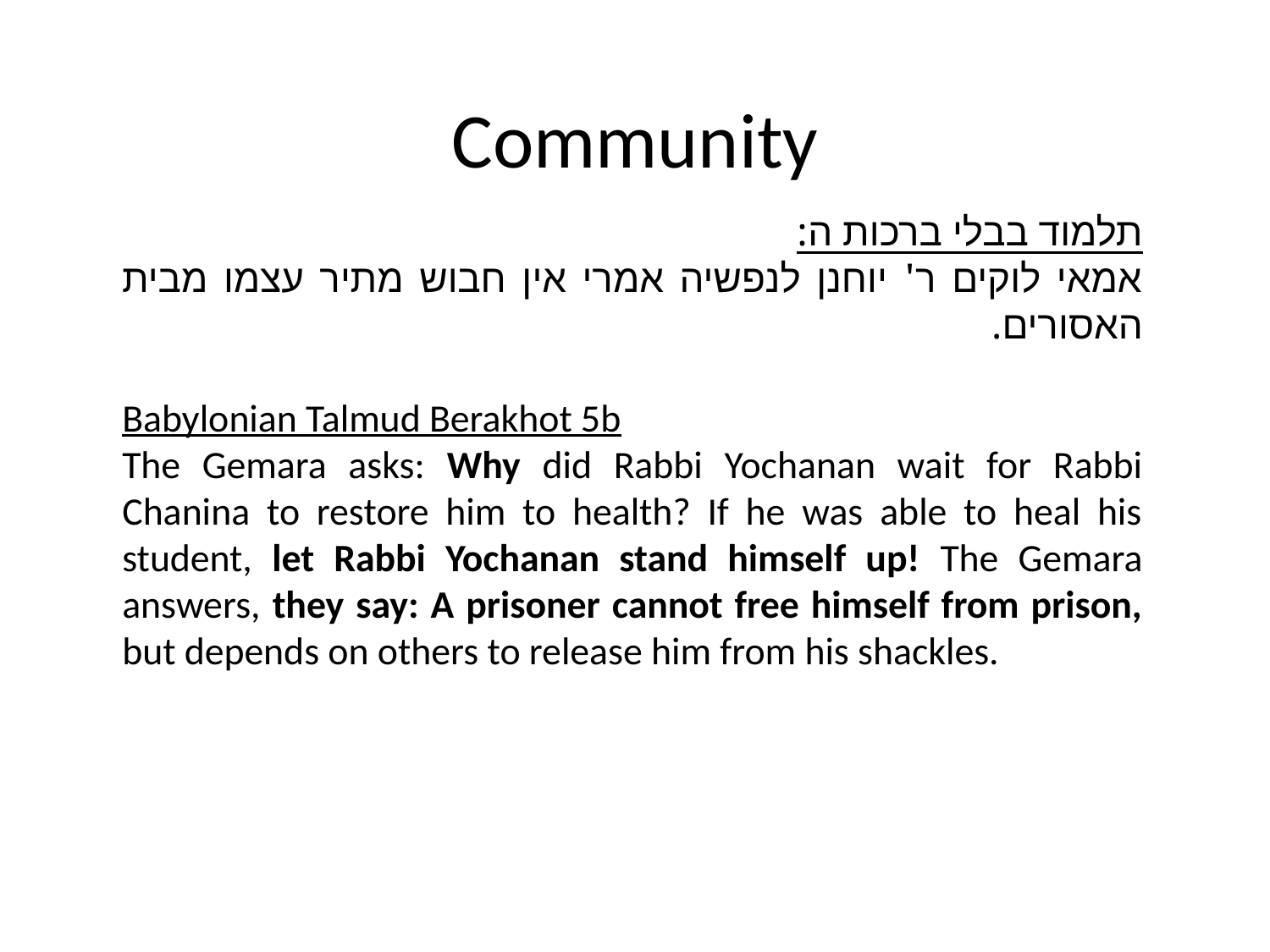

# Community
תלמוד בבלי ברכות ה:
אמאי לוקים ר' יוחנן לנפשיה אמרי אין חבוש מתיר עצמו מבית האסורים.

Babylonian Talmud Berakhot 5b
The Gemara asks: Why did Rabbi Yochanan wait for Rabbi Chanina to restore him to health? If he was able to heal his student, let Rabbi Yochanan stand himself up! The Gemara answers, they say: A prisoner cannot free himself from prison, but depends on others to release him from his shackles.